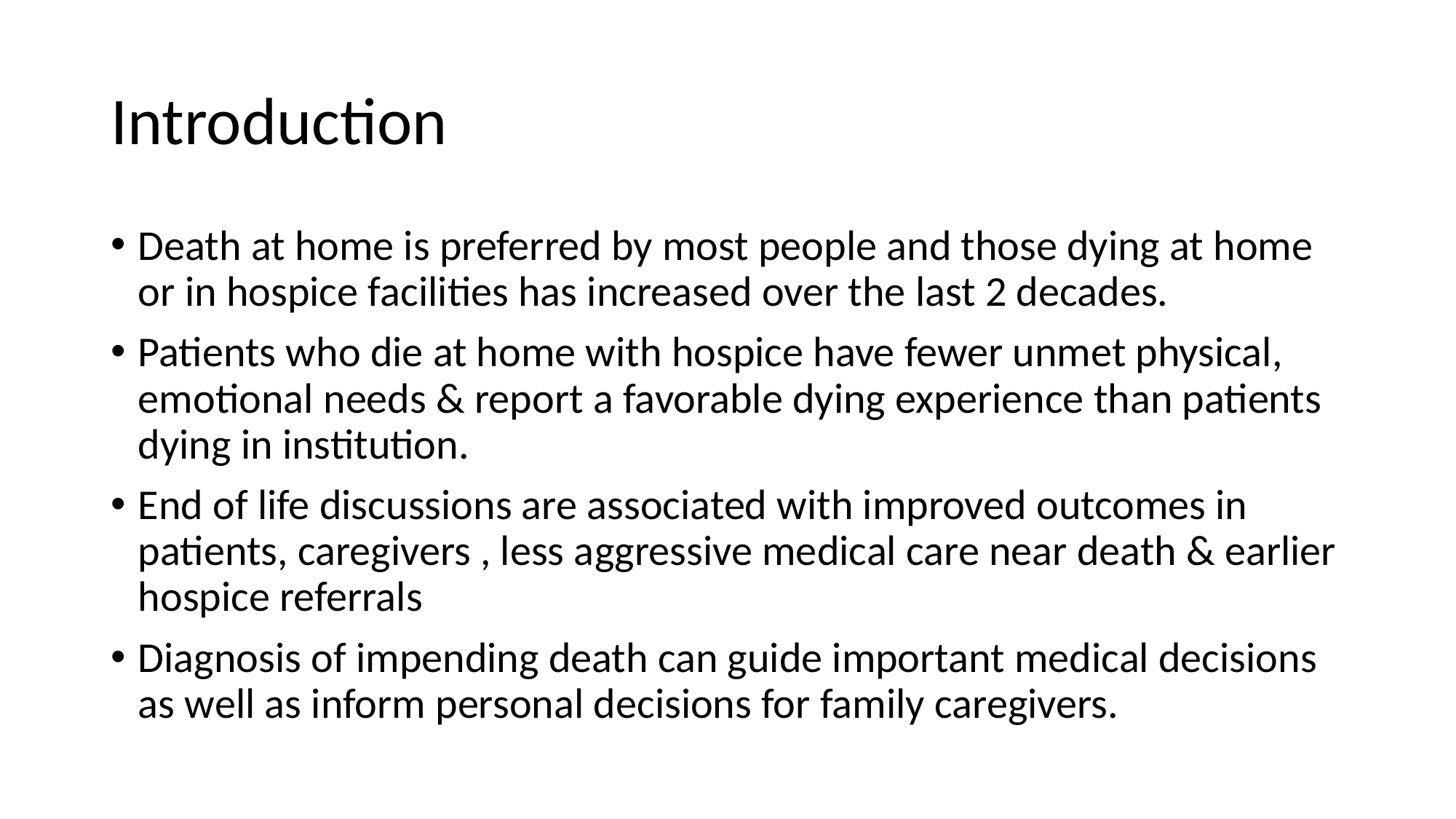

# Introduction
Death at home is preferred by most people and those dying at home or in hospice facilities has increased over the last 2 decades.
Patients who die at home with hospice have fewer unmet physical, emotional needs & report a favorable dying experience than patients dying in institution.
End of life discussions are associated with improved outcomes in patients, caregivers , less aggressive medical care near death & earlier hospice referrals
Diagnosis of impending death can guide important medical decisions as well as inform personal decisions for family caregivers.